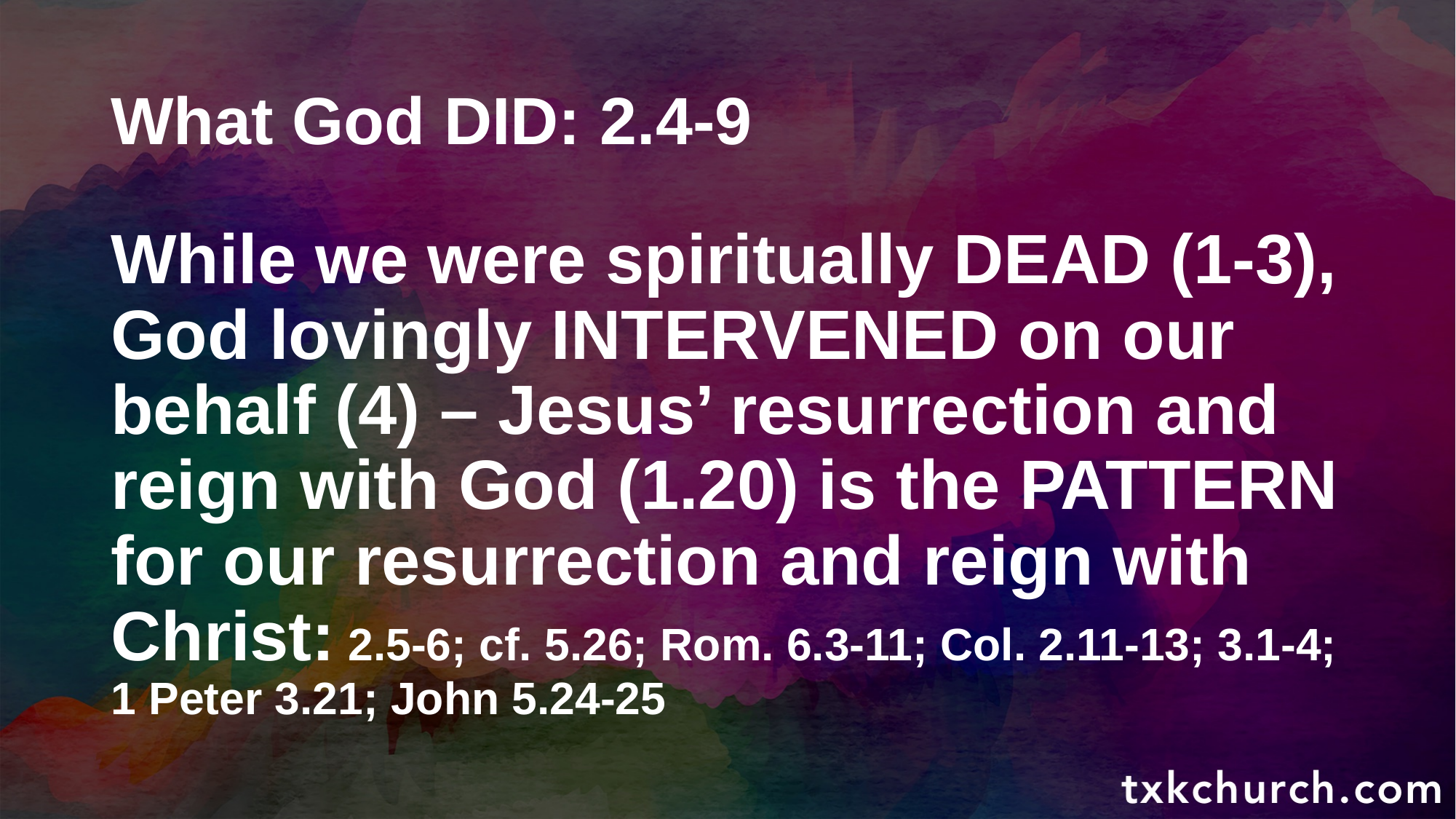

# What God DID: 2.4-9
While we were spiritually DEAD (1-3), God lovingly INTERVENED on our behalf (4) – Jesus’ resurrection and reign with God (1.20) is the PATTERN for our resurrection and reign with Christ: 2.5-6; cf. 5.26; Rom. 6.3-11; Col. 2.11-13; 3.1-4; 1 Peter 3.21; John 5.24-25